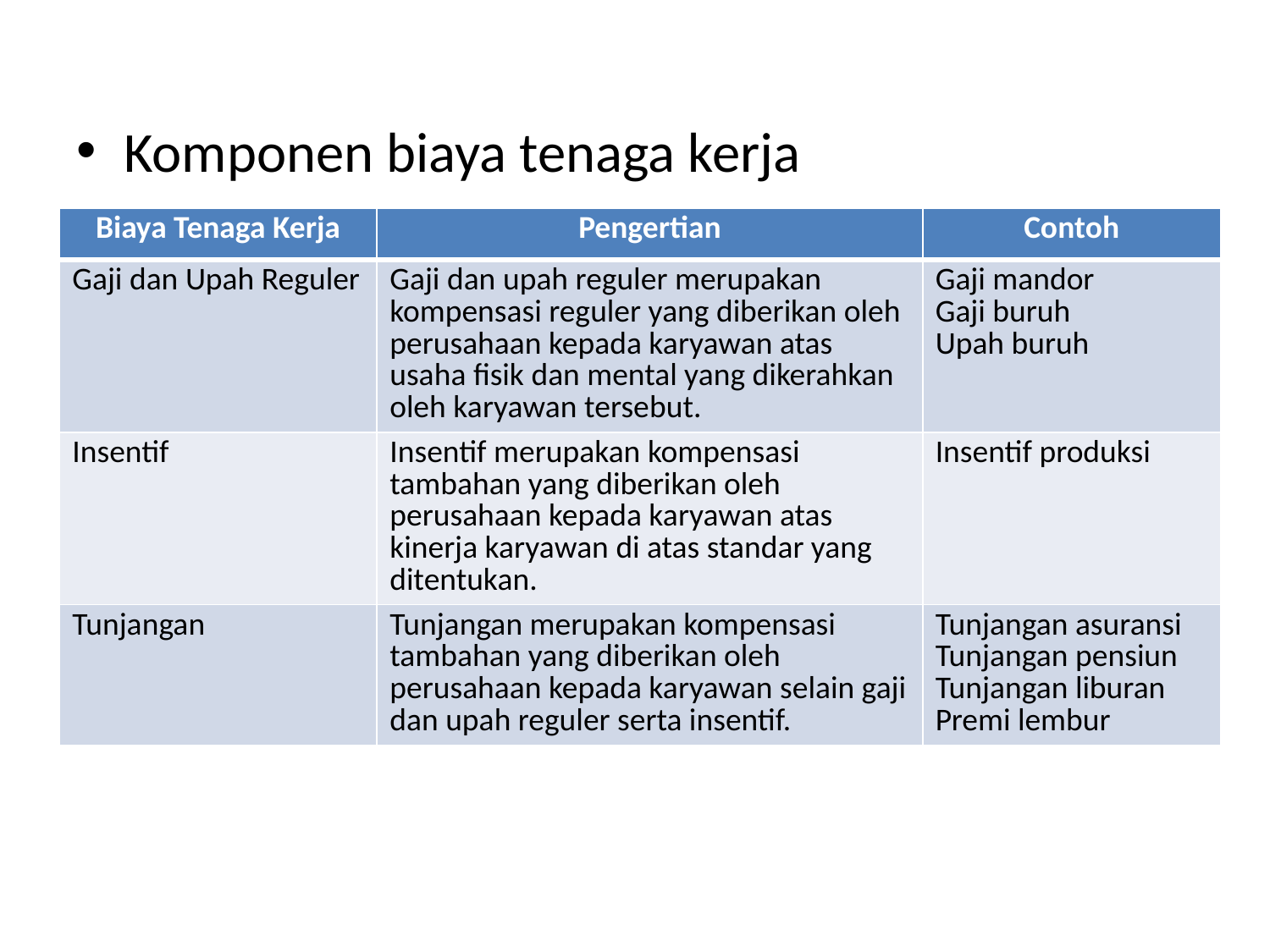

Komponen biaya tenaga kerja

| Biaya Tenaga Kerja | Pengertian | Contoh |
| --- | --- | --- |
| Gaji dan Upah Reguler | Gaji dan upah reguler merupakan kompensasi reguler yang diberikan oleh perusahaan kepada karyawan atas usaha fisik dan mental yang dikerahkan oleh karyawan tersebut. | Gaji mandor Gaji buruh Upah buruh |
| Insentif | Insentif merupakan kompensasi tambahan yang diberikan oleh perusahaan kepada karyawan atas kinerja karyawan di atas standar yang ditentukan. | Insentif produksi |
| Tunjangan | Tunjangan merupakan kompensasi tambahan yang diberikan oleh perusahaan kepada karyawan selain gaji dan upah reguler serta insentif. | Tunjangan asuransi Tunjangan pensiun Tunjangan liburan Premi lembur |